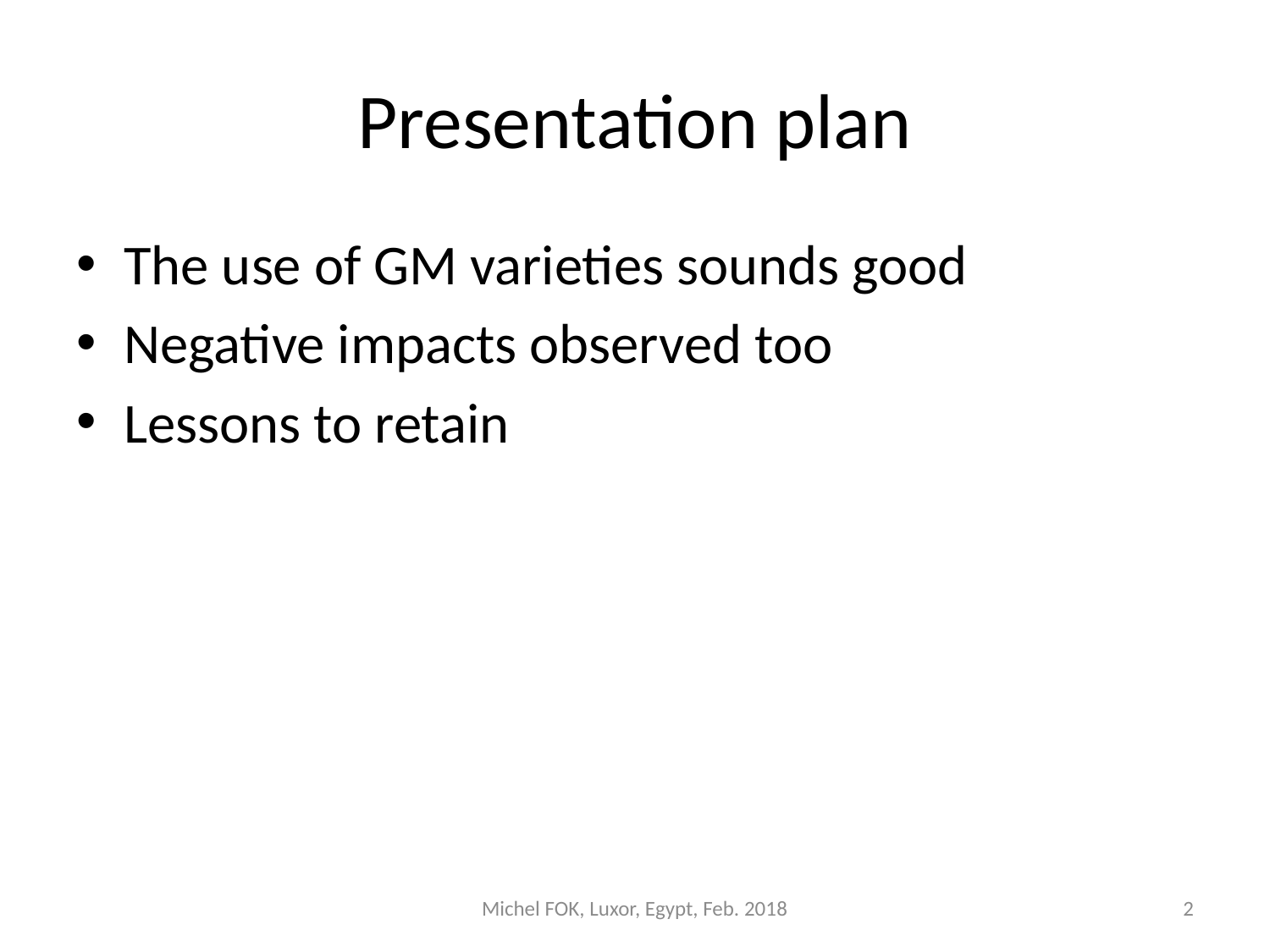

# Presentation plan
The use of GM varieties sounds good
Negative impacts observed too
Lessons to retain
Michel FOK, Luxor, Egypt, Feb. 2018
2